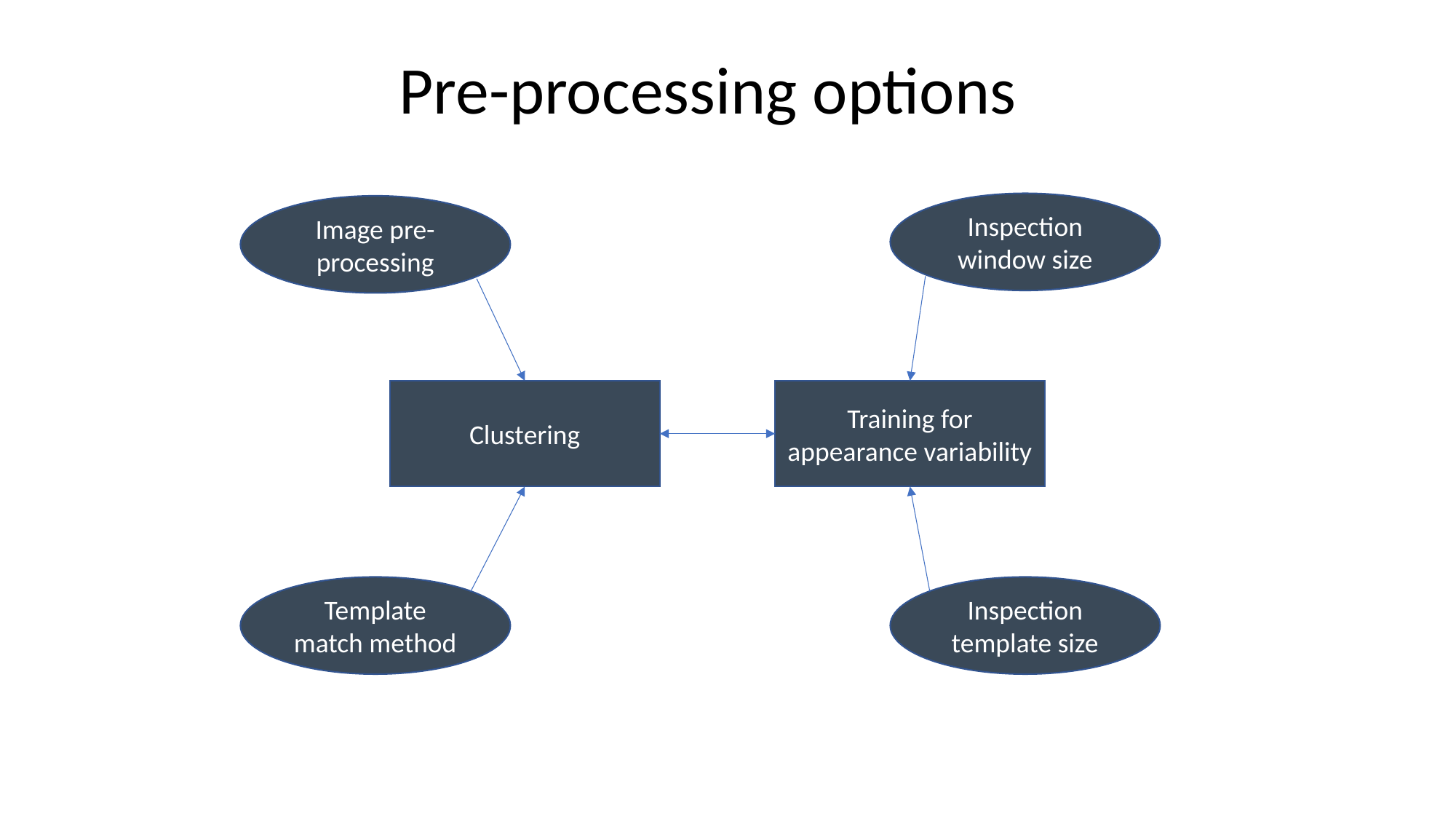

# Pre-processing options
Inspection window size
Image pre-processing
Clustering
Training for appearance variability
Template match method
Inspection template size